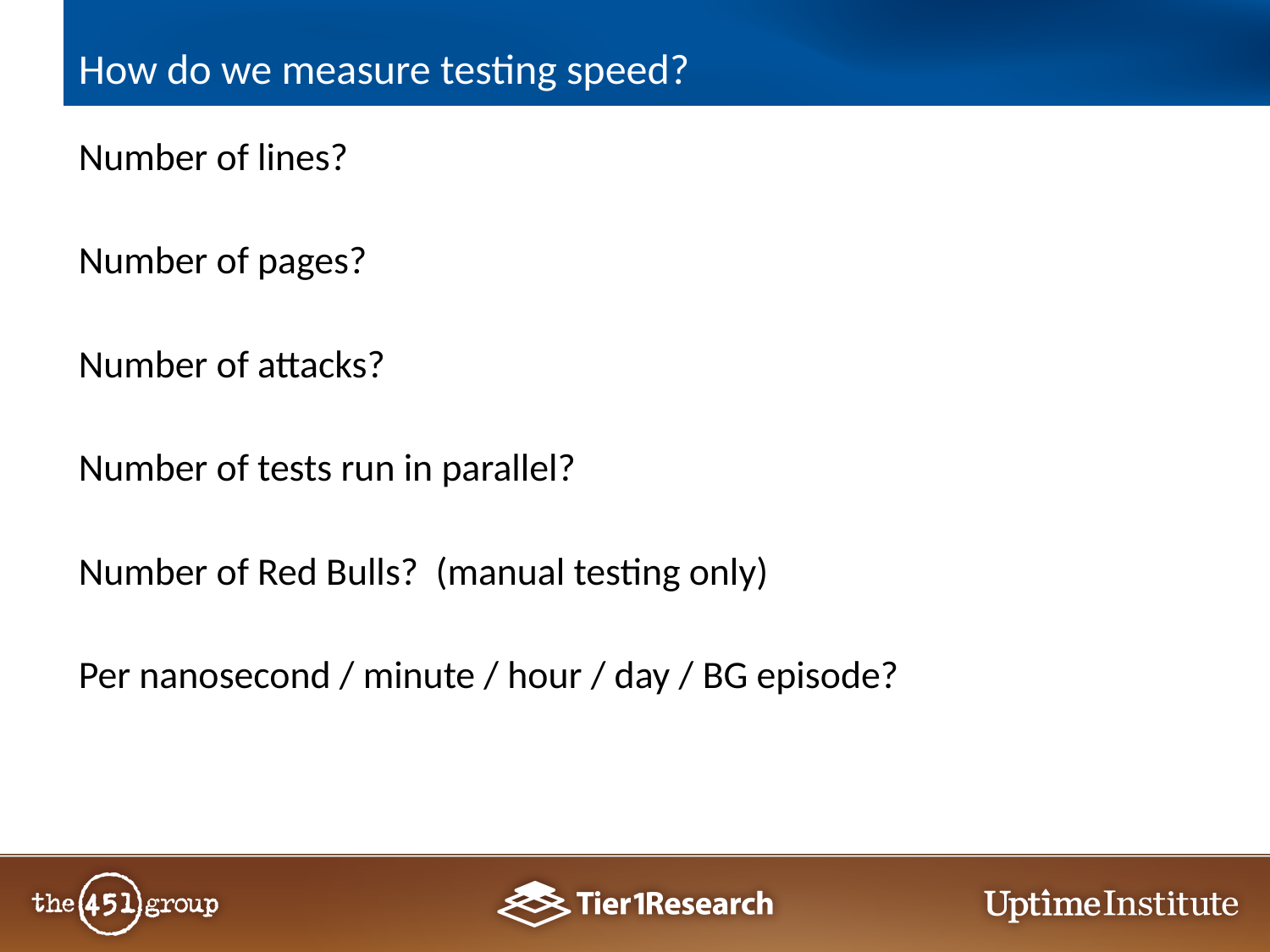

# How do we measure testing speed?
Number of lines?

Number of pages?

Number of attacks?

Number of tests run in parallel?

Number of Red Bulls?  (manual testing only)

Per nanosecond / minute / hour / day / BG episode?